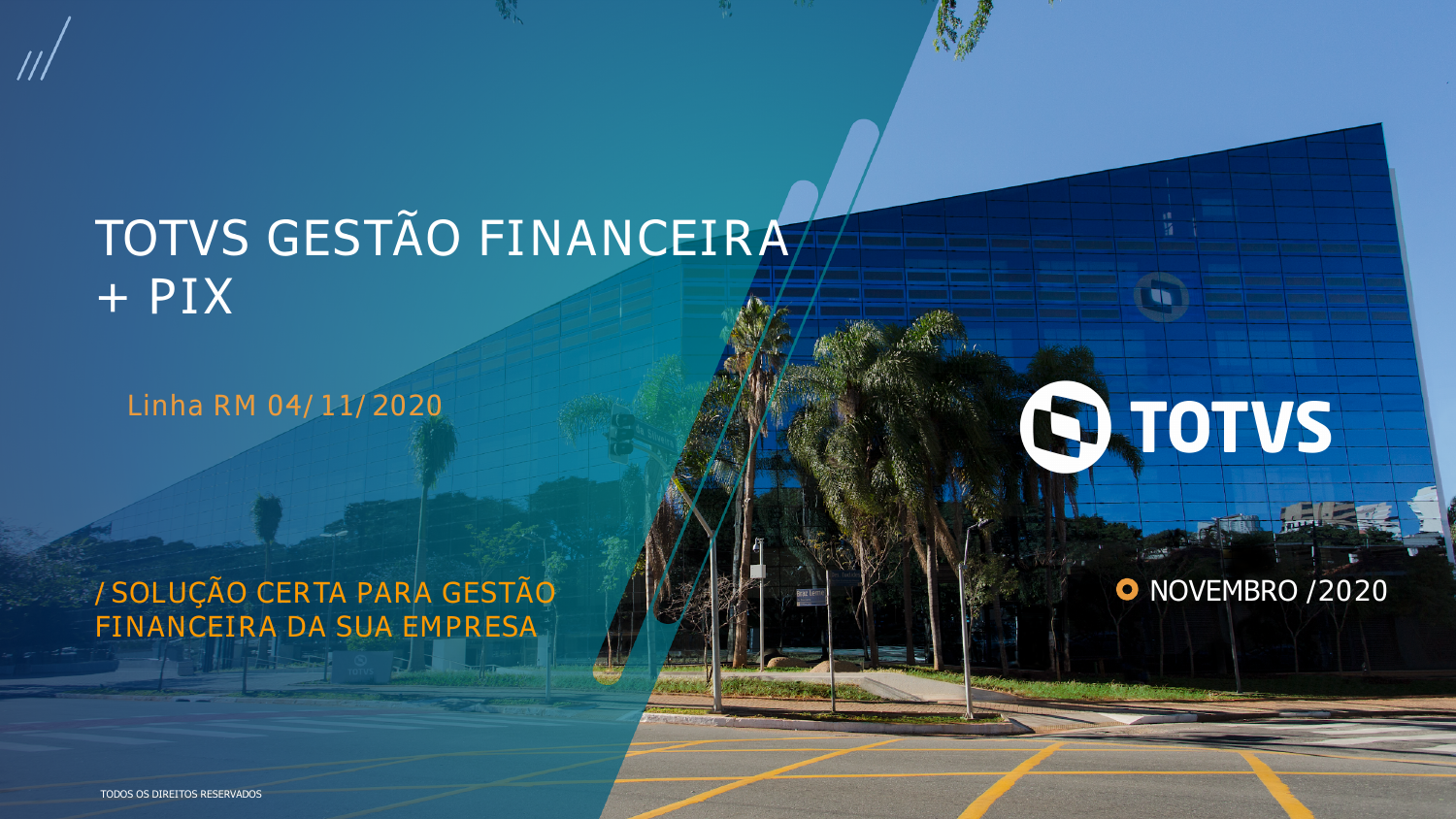

TOTVS GESTÃO FINANCEIRA + PIX
Linha RM 04/11/2020
NOVEMBRO /2020

/SOLUÇÃO CERTA PARA GESTÃO FINANCEIRA DA SUA EMPRESA

TODOS OS DIREITOS RESERVADOS